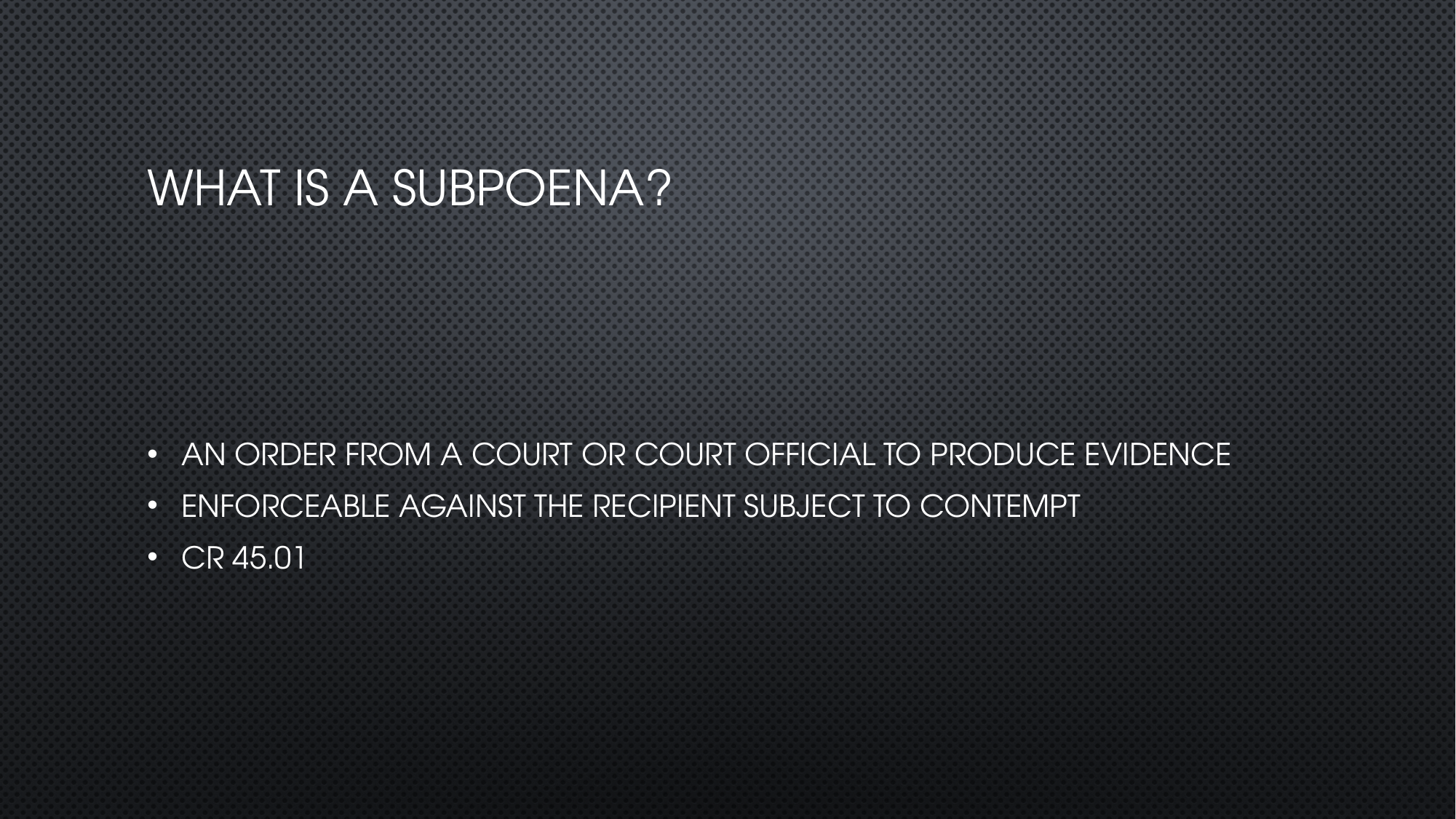

# What is a subpoena?
An order from a court or court official to produce evidence
Enforceable against the recipient subject to contempt
CR 45.01